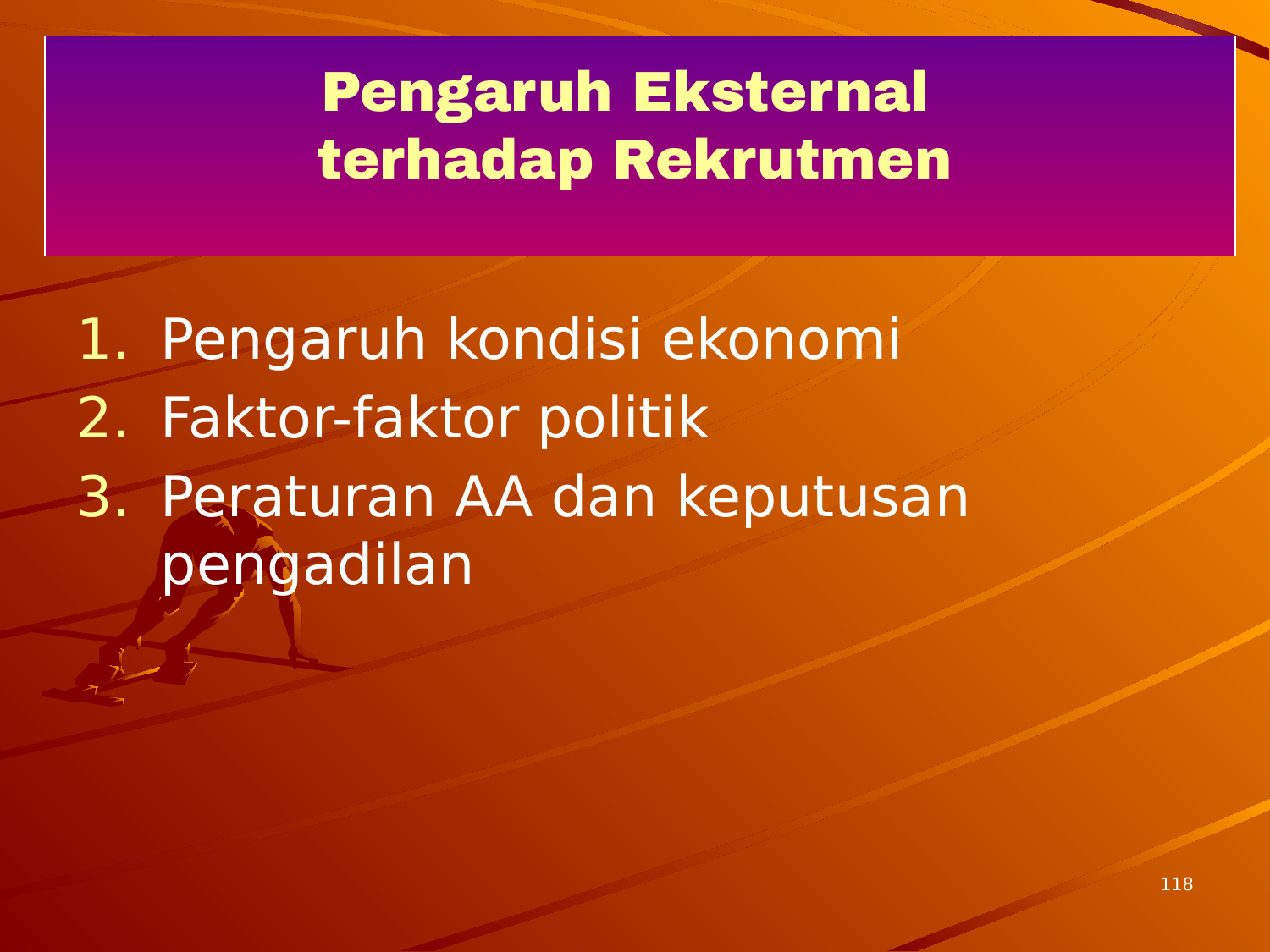

# Pengaruh Eksternal terhadap Rekrutmen

Pengaruh kondisi ekonomi
Faktor-faktor politik
Peraturan AA dan keputusan pengadilan
118